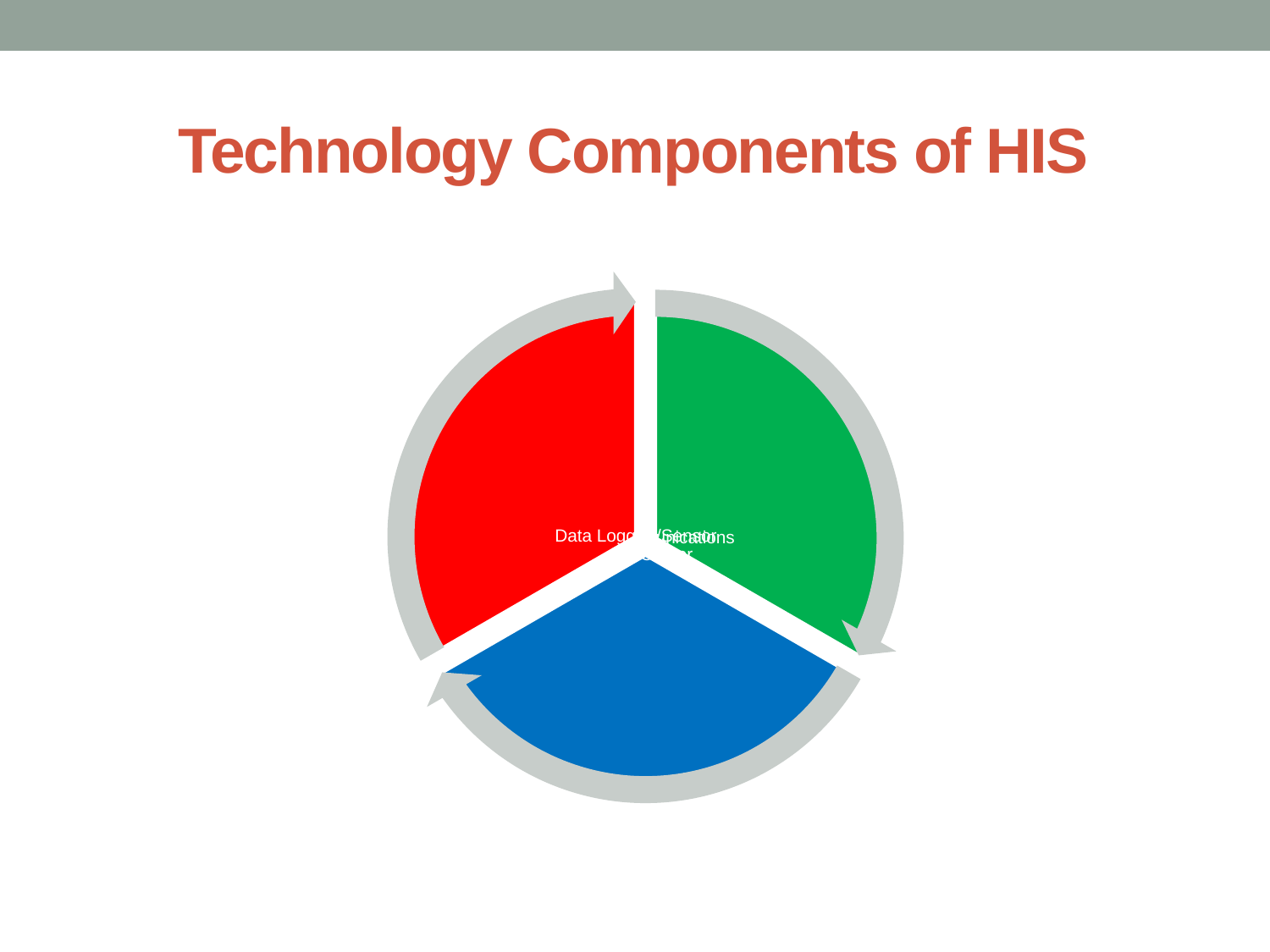

# Technology Components of HIS
Telecommunications
Data Center
Data Logger /Sensor